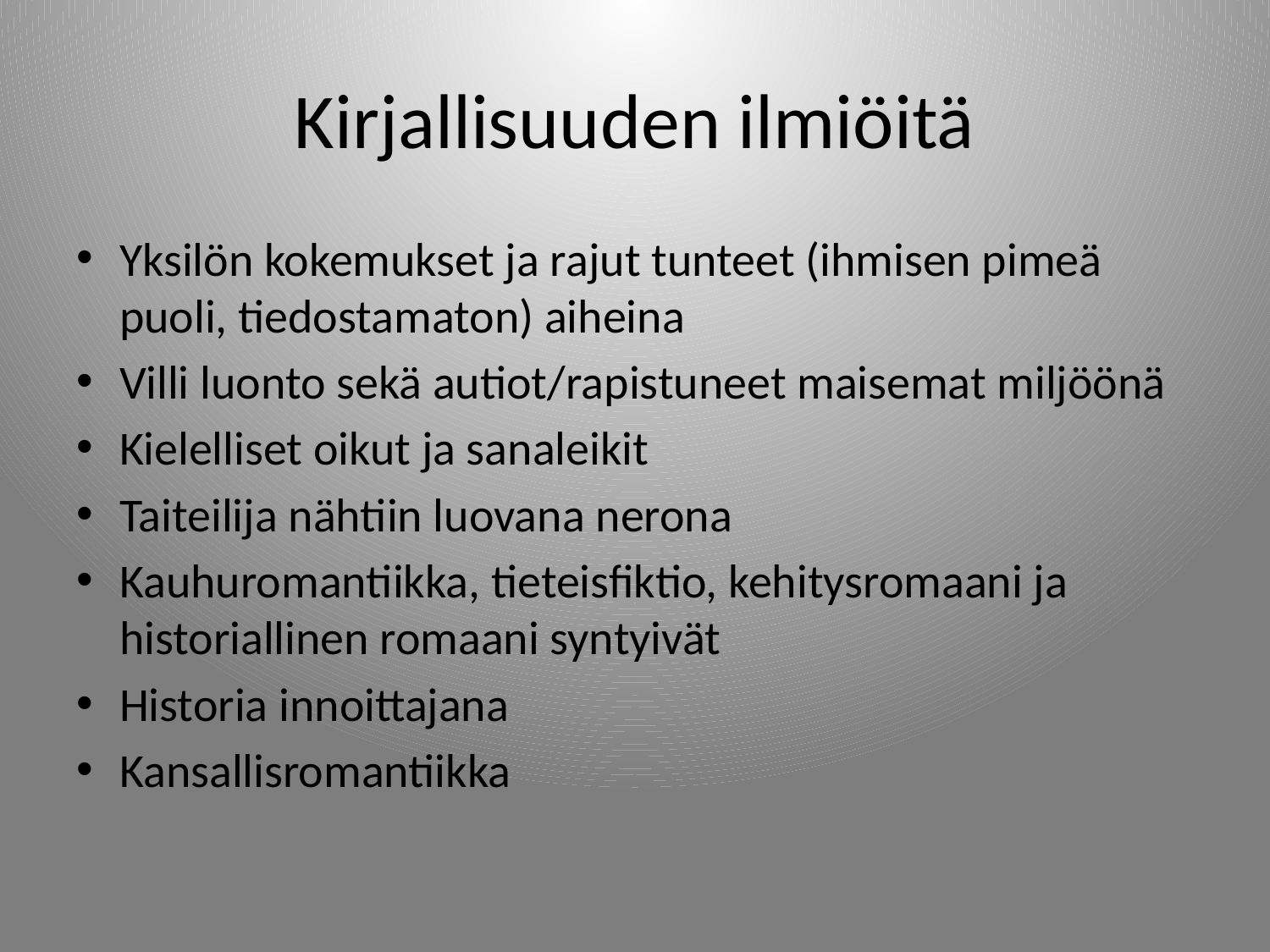

# Kirjallisuuden ilmiöitä
Yksilön kokemukset ja rajut tunteet (ihmisen pimeä puoli, tiedostamaton) aiheina
Villi luonto sekä autiot/rapistuneet maisemat miljöönä
Kielelliset oikut ja sanaleikit
Taiteilija nähtiin luovana nerona
Kauhuromantiikka, tieteisfiktio, kehitysromaani ja historiallinen romaani syntyivät
Historia innoittajana
Kansallisromantiikka